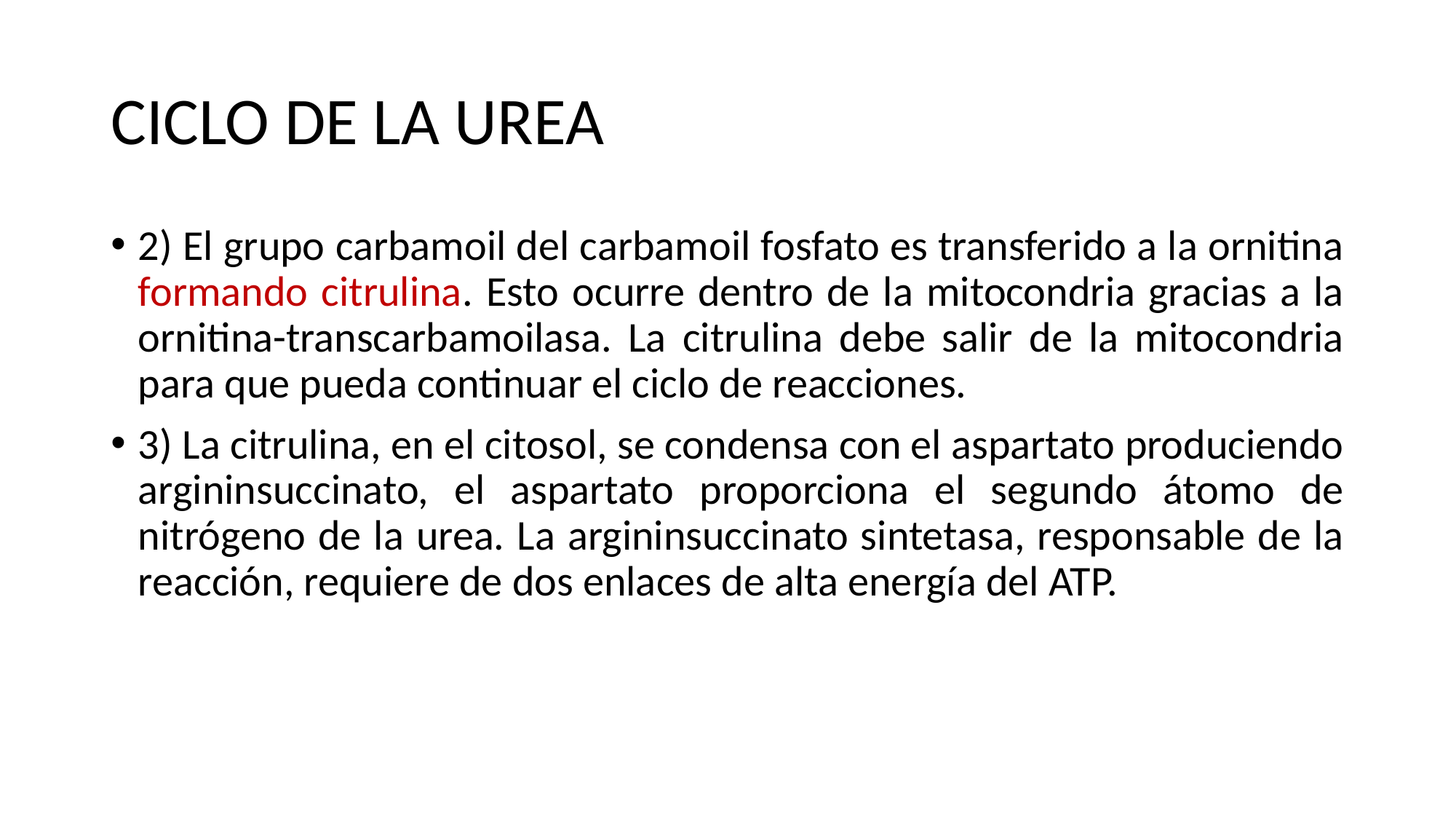

# CICLO DE LA UREA
2) El grupo carbamoil del carbamoil fosfato es transferido a la ornitina formando citrulina. Esto ocurre dentro de la mitocondria gracias a la ornitina-transcarbamoilasa. La citrulina debe salir de la mitocondria para que pueda continuar el ciclo de reacciones.
3) La citrulina, en el citosol, se condensa con el aspartato produciendo argininsuccinato, el aspartato proporciona el segundo átomo de nitrógeno de la urea. La argininsuccinato sintetasa, responsable de la reacción, requiere de dos enlaces de alta energía del ATP.